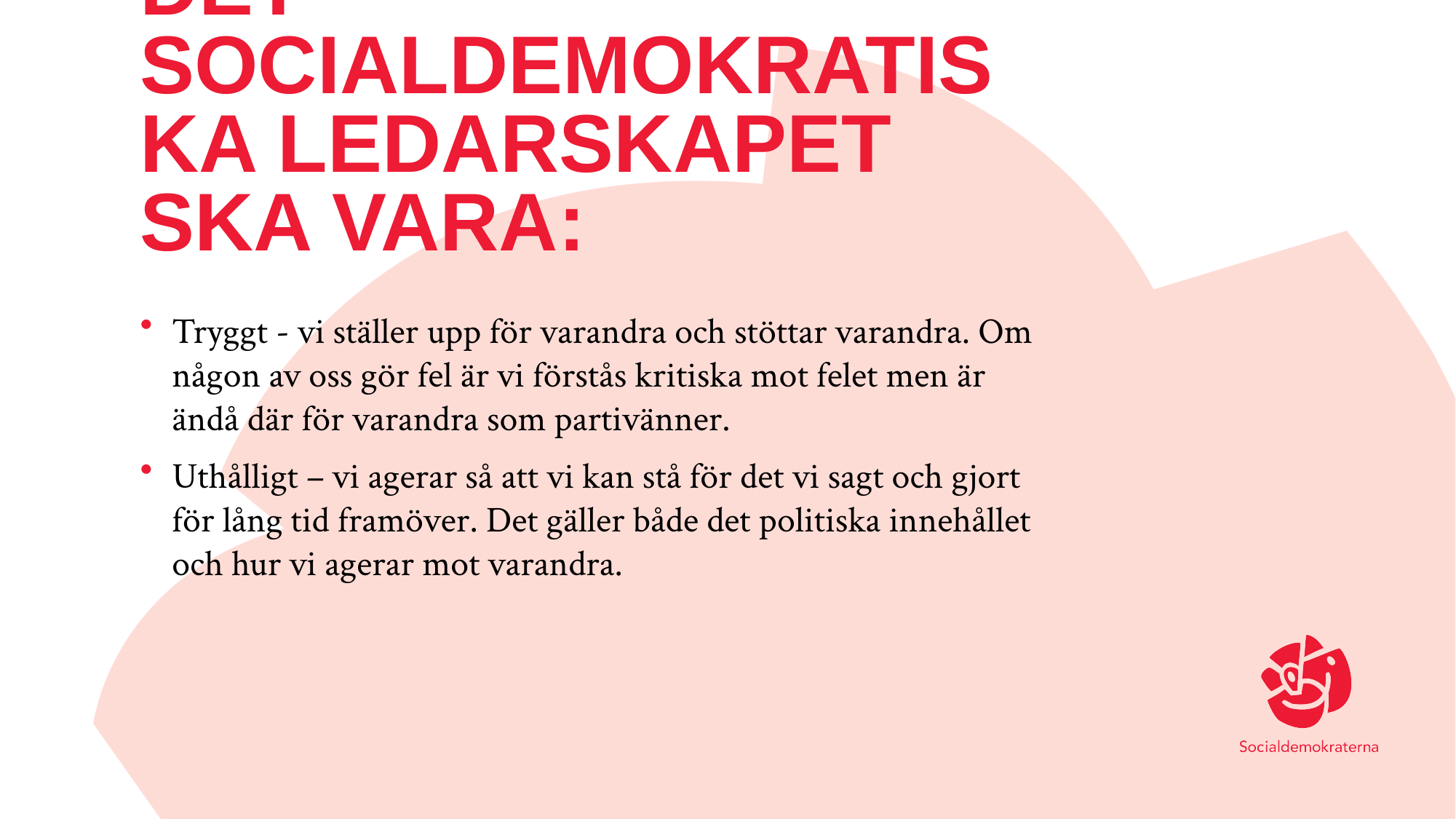

# Det socialdemokratiska ledarskapet ska vara:
Tryggt - vi ställer upp för varandra och stöttar varandra. Om någon av oss gör fel är vi förstås kritiska mot felet men är ändå där för varandra som partivänner.
Uthålligt – vi agerar så att vi kan stå för det vi sagt och gjort för lång tid framöver. Det gäller både det politiska innehållet
och hur vi agerar mot varandra.